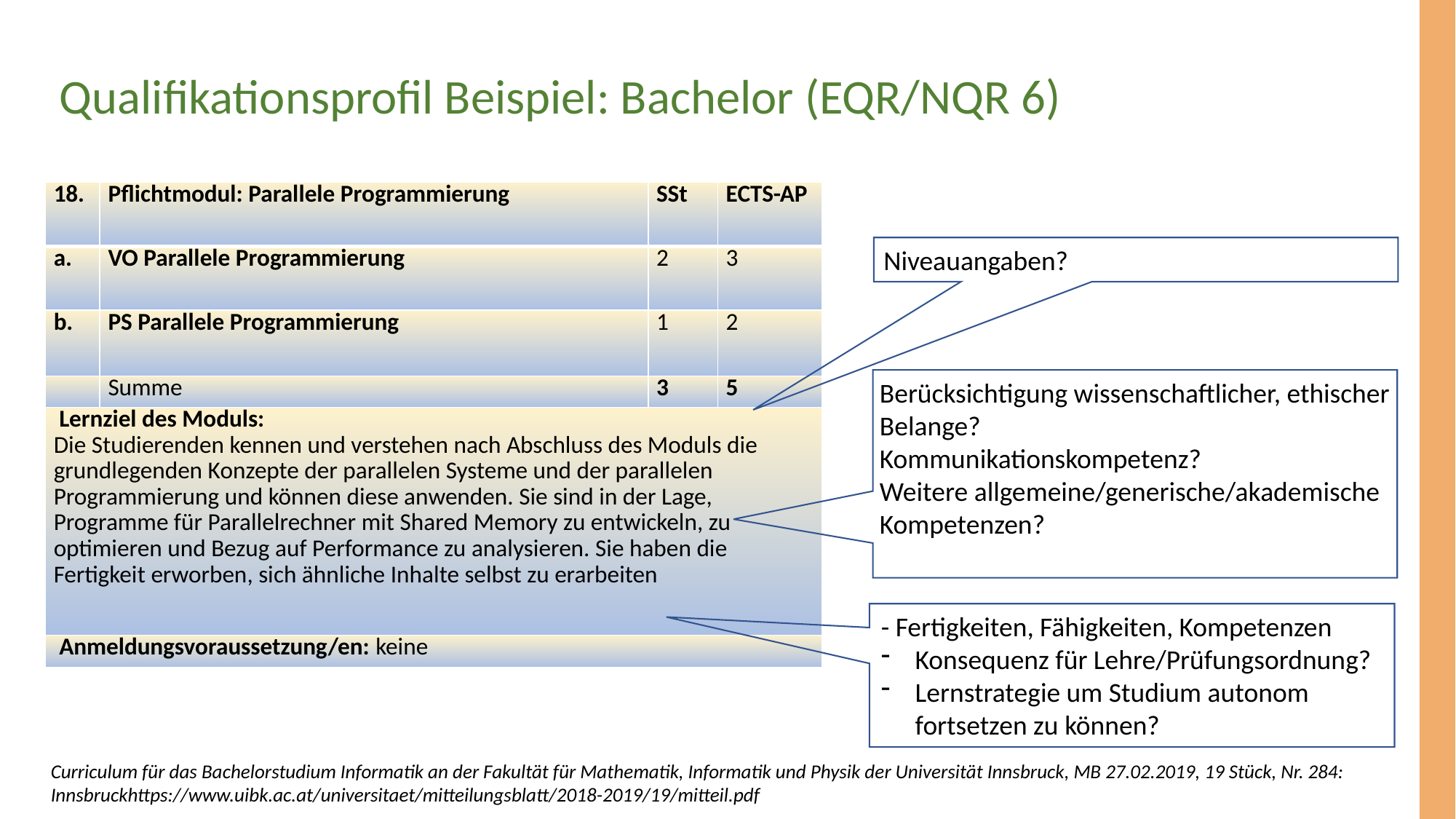

Qualifikationsprofil Beispiel: Bachelor (EQR/NQR 6)
| 18. | Pflichtmodul: Parallele Programmierung | SSt | ECTS-AP |
| --- | --- | --- | --- |
| a. | VO Parallele Programmierung | 2 | 3 |
| b. | PS Parallele Programmierung | 1 | 2 |
|  | Summe | 3 | 5 |
| Lernziel des Moduls: Die Studierenden kennen und verstehen nach Abschluss des Moduls die grundlegenden Konzepte der parallelen Systeme und der parallelen Programmierung und können diese anwenden. Sie sind in der Lage, Programme für Parallelrechner mit Shared Memory zu entwickeln, zu optimieren und Bezug auf Performance zu analysieren. Sie haben die Fertigkeit erworben, sich ähnliche Inhalte selbst zu erarbeiten |  |  |  |
| Anmeldungsvoraussetzung/en: keine |  |  |  |
Niveauangaben?

Berücksichtigung wissenschaftlicher, ethischer Belange?
Kommunikationskompetenz?
Weitere allgemeine/generische/akademische Kompetenzen?

- Fertigkeiten, Fähigkeiten, Kompetenzen
Konsequenz für Lehre/Prüfungsordnung?
Lernstrategie um Studium autonom fortsetzen zu können?
Curriculum für das Bachelorstudium Informatik an der Fakultät für Mathematik, Informatik und Physik der Universität Innsbruck, MB 27.02.2019, 19 Stück, Nr. 284:  Innsbruckhttps://www.uibk.ac.at/universitaet/mitteilungsblatt/2018-2019/19/mitteil.pdf